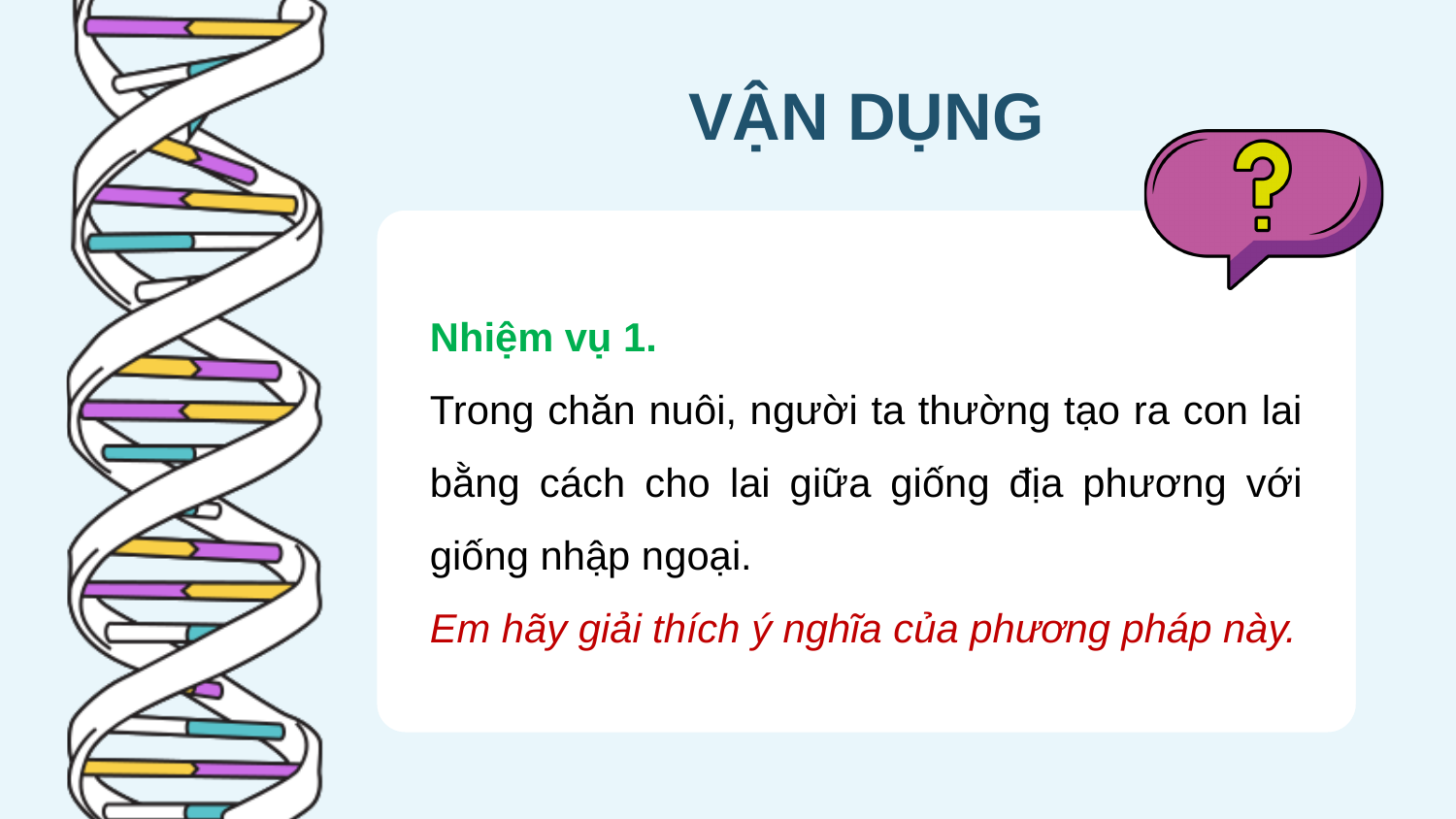

VẬN DỤNG

Nhiệm vụ 1.
Trong chăn nuôi, người ta thường tạo ra con lai bằng cách cho lai giữa giống địa phương với giống nhập ngoại.
Em hãy giải thích ý nghĩa của phương pháp này.